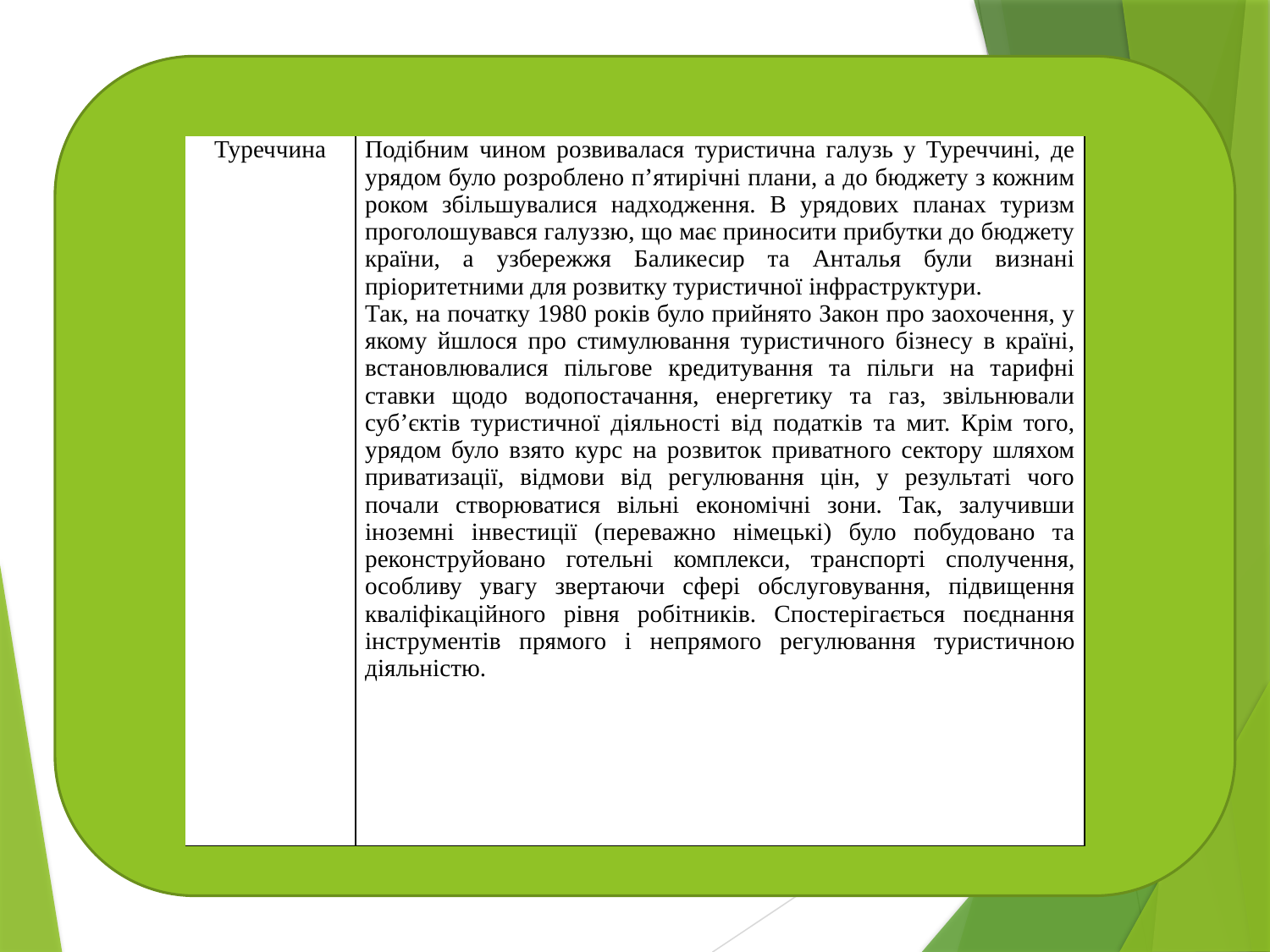

| Туреччина | Подібним чином розвивалася туристична галузь у Туреччині, де урядом було розроблено п’ятирічні плани, а до бюджету з кожним роком збільшувалися надходження. В урядових планах туризм проголошувався галуззю, що має приносити прибутки до бюджету країни, а узбережжя Баликесир та Анталья були визнані пріоритетними для розвитку туристичної інфраструктури. Так, на початку 1980 років було прийнято Закон про заохочення, у якому йшлося про стимулювання туристичного бізнесу в країні, встановлювалися пільгове кредитування та пільги на тарифні ставки щодо водопостачання, енергетику та газ, звільнювали суб’єктів туристичної діяльності від податків та мит. Крім того, урядом було взято курс на розвиток приватного сектору шляхом приватизації, відмови від регулювання цін, у результаті чого почали створюватися вільні економічні зони. Так, залучивши іноземні інвестиції (переважно німецькі) було побудовано та реконструйовано готельні комплекси, транспорті сполучення, особливу увагу звертаючи сфері обслуговування, підвищення кваліфікаційного рівня робітників. Спостерігається поєднання інструментів прямого і непрямого регулювання туристичною діяльністю. |
| --- | --- |